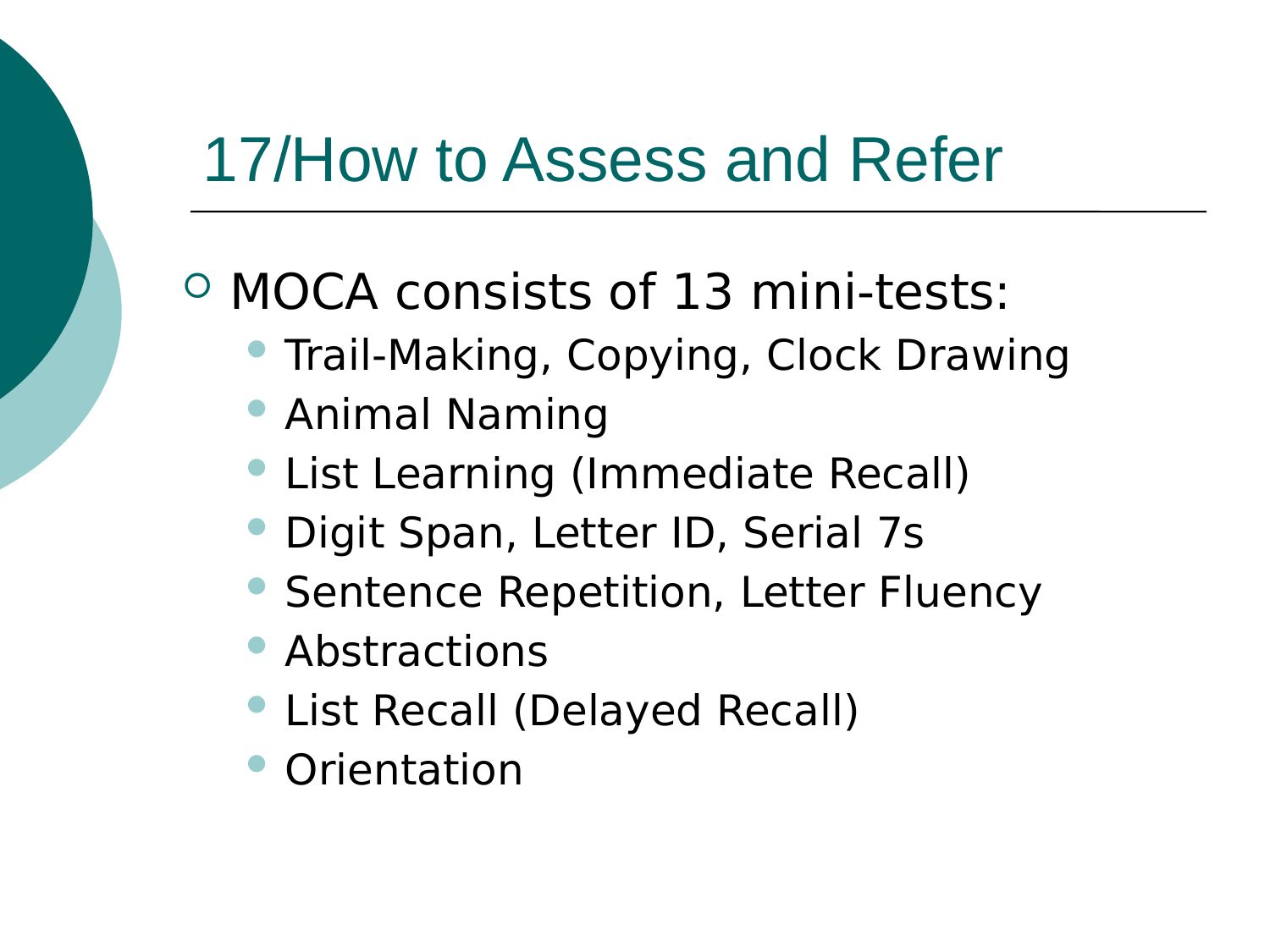

# 17/How to Assess and Refer
MOCA consists of 13 mini-tests:
Trail-Making, Copying, Clock Drawing
Animal Naming
List Learning (Immediate Recall)
Digit Span, Letter ID, Serial 7s
Sentence Repetition, Letter Fluency
Abstractions
List Recall (Delayed Recall)
Orientation